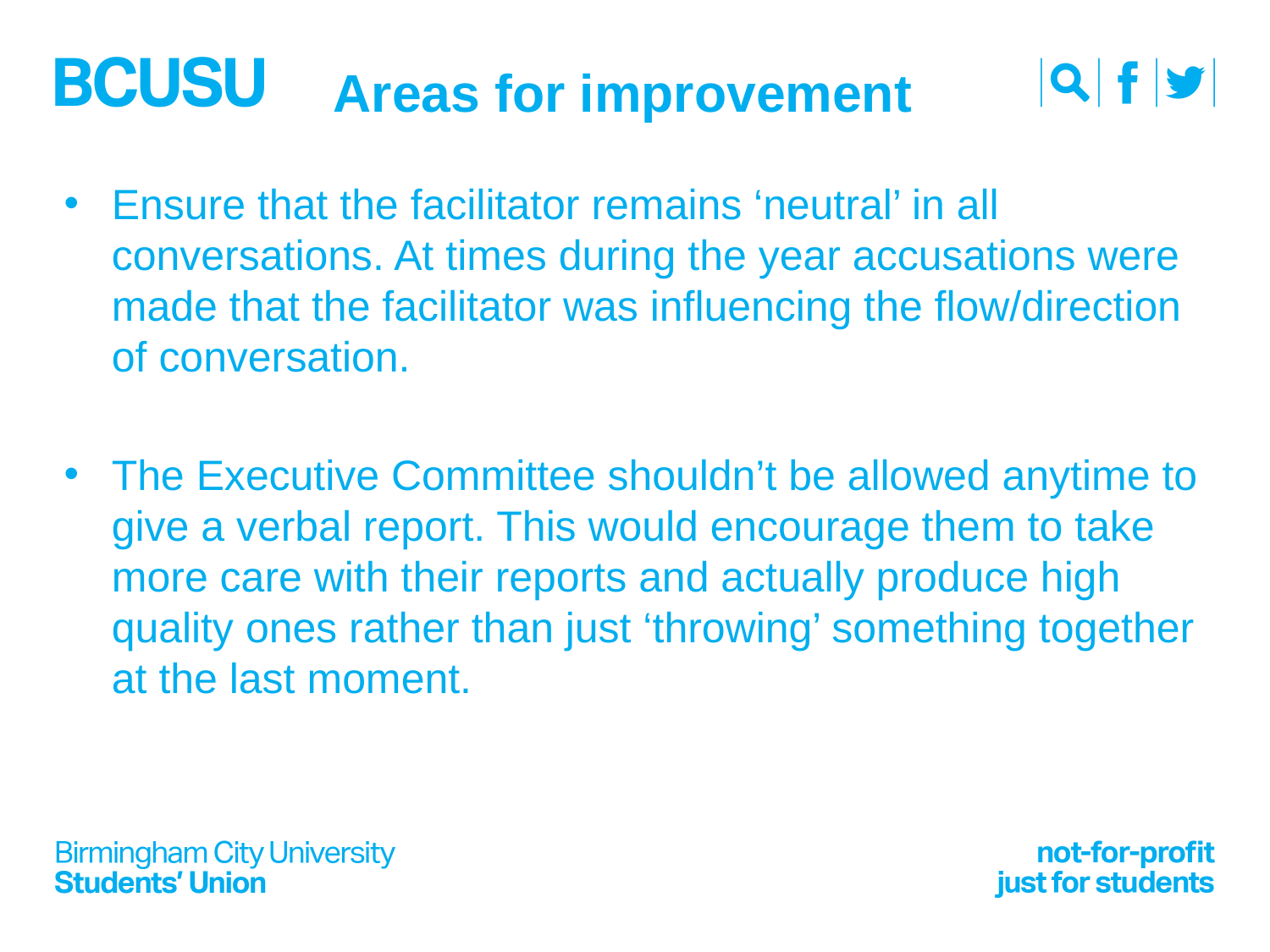

# Areas for improvement
Ensure that the facilitator remains ‘neutral’ in all conversations. At times during the year accusations were made that the facilitator was influencing the flow/direction of conversation.

The Executive Committee shouldn’t be allowed anytime to give a verbal report. This would encourage them to take more care with their reports and actually produce high quality ones rather than just ‘throwing’ something together at the last moment.